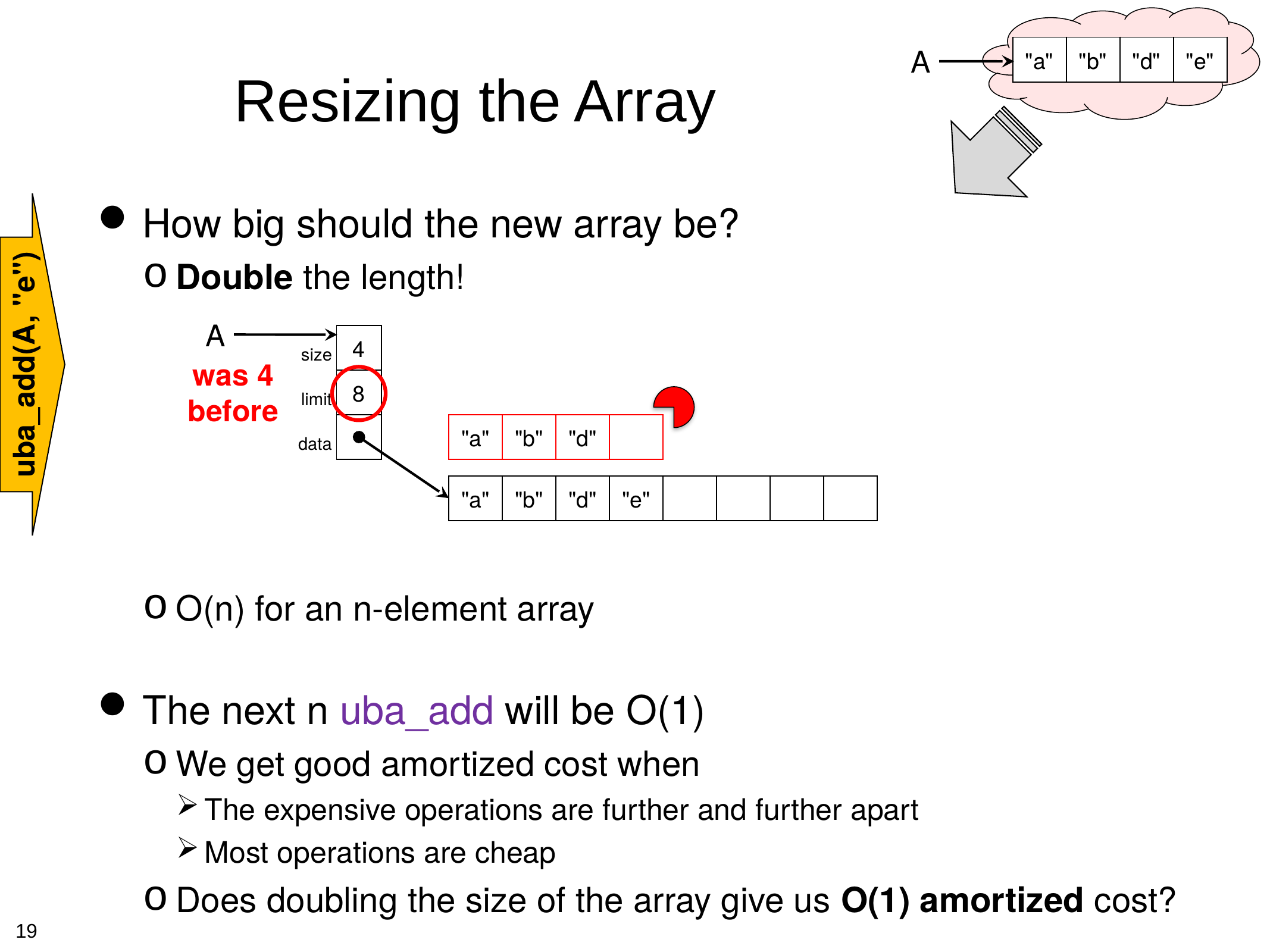

# Resizing the Array
| "a" | "b" | "d" | "e" |
| --- | --- | --- | --- |
A

How big should the new array be?
Double the length!

O(n) for an n-element array

The next n uba_add will be O(1)
We get good amortized cost when
The expensive operations are further and further apart
Most operations are cheap
Does doubling the size of the array give us O(1) amortized cost?
A
| size | 4 |
| --- | --- |
| limit | 8 |
| data |  |
uba_add(A, "e")
was 4
before

| "a" | "b" | "d" |  |
| --- | --- | --- | --- |

| "a" | "b" | "d" | "e" |  |  |  |  |
| --- | --- | --- | --- | --- | --- | --- | --- |

19